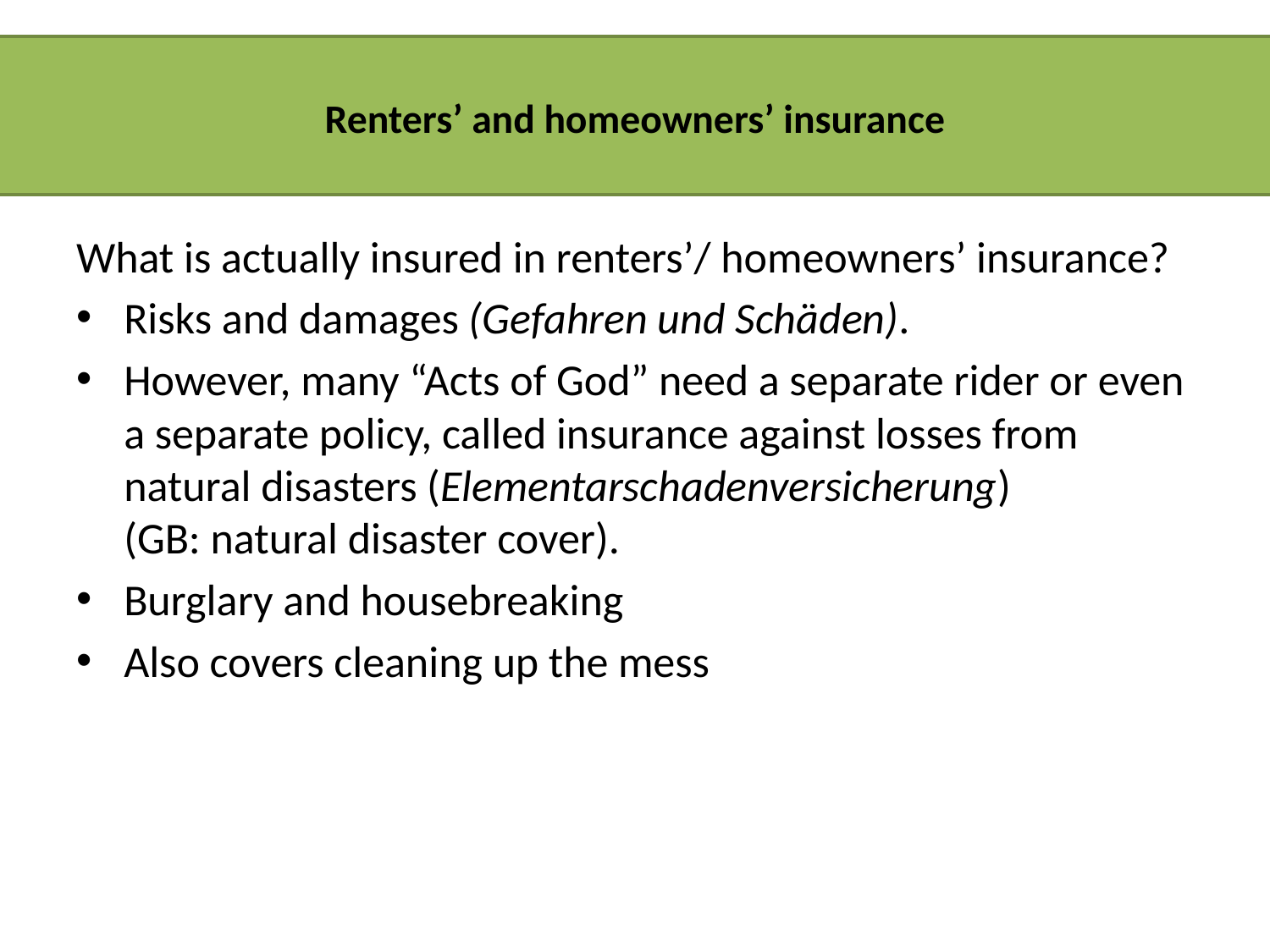

Renters’ and homeowners’ insurance
What is actually insured in renters’/ homeowners’ insurance?
Risks and damages (Gefahren und Schäden).
However, many “Acts of God” need a separate rider or even a separate policy, called insurance against losses from natural disasters (Elementarschadenversicherung)
(GB: natural disaster cover).
Burglary and housebreaking
Also covers cleaning up the mess